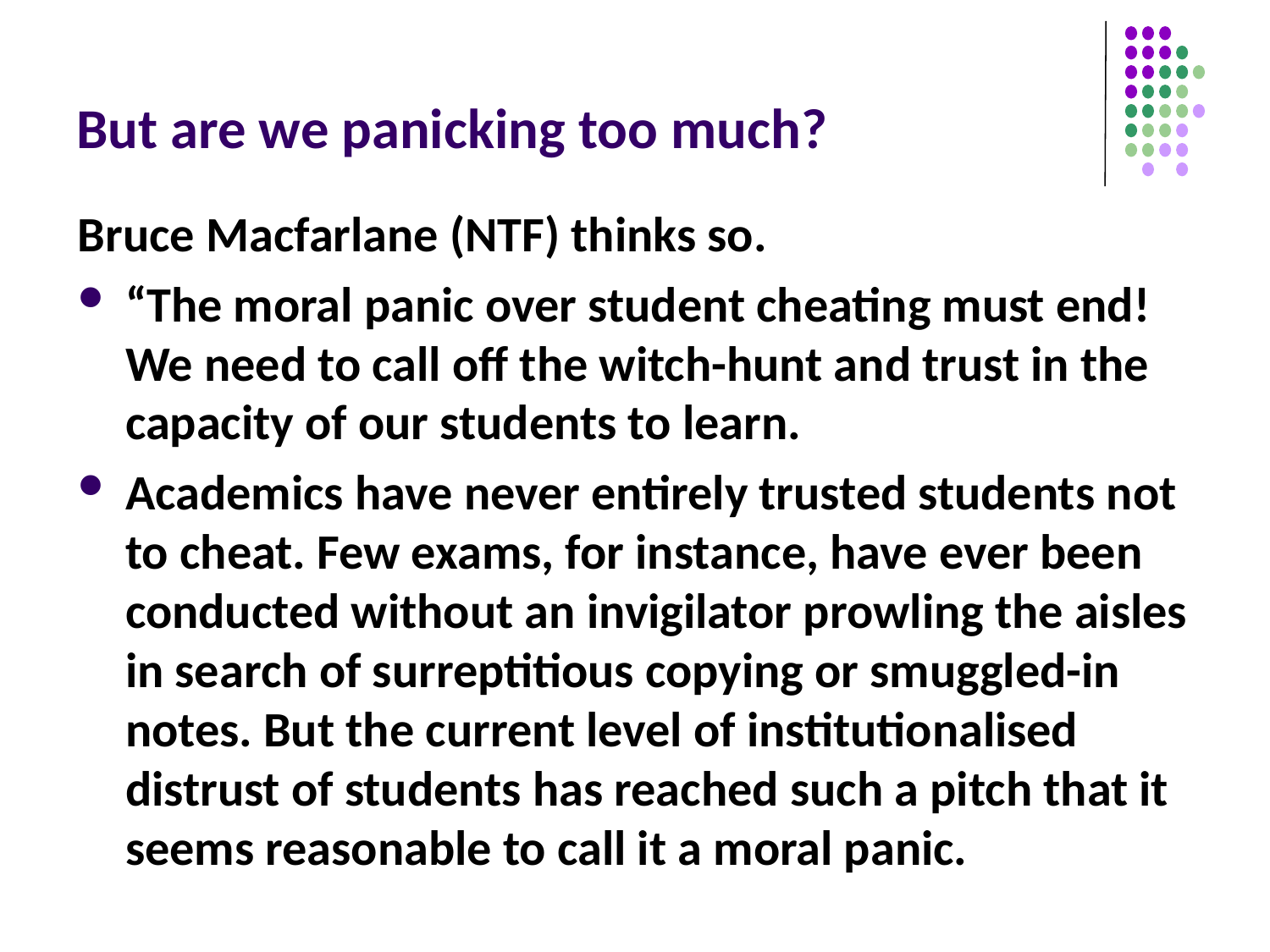

# But are we panicking too much?
Bruce Macfarlane (NTF) thinks so.
“The moral panic over student cheating must end! We need to call off the witch-hunt and trust in the capacity of our students to learn.
Academics have never entirely trusted students not to cheat. Few exams, for instance, have ever been conducted without an invigilator prowling the aisles in search of surreptitious copying or smuggled-in notes. But the current level of institutionalised distrust of students has reached such a pitch that it seems reasonable to call it a moral panic.